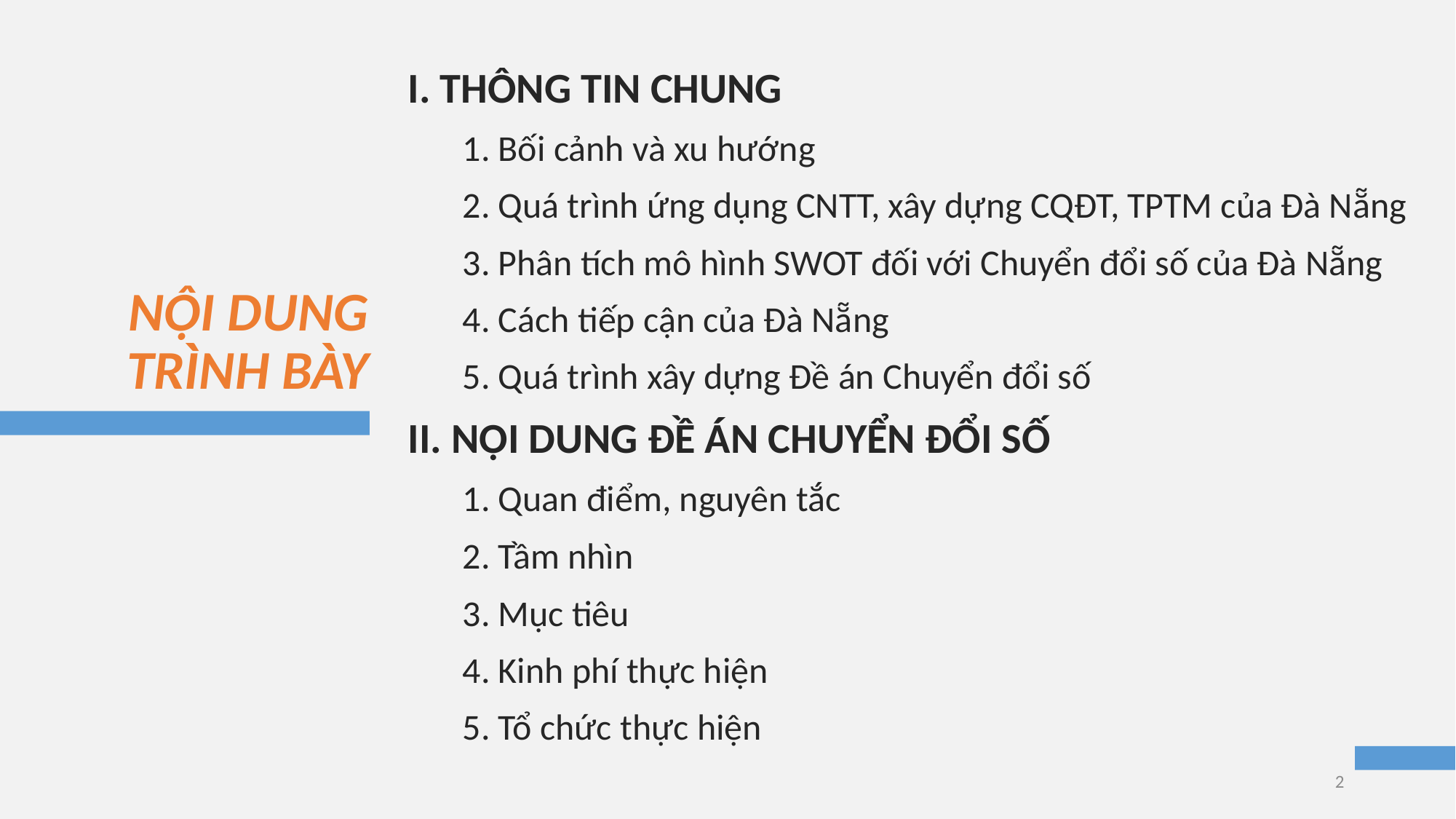

I. THÔNG TIN CHUNG
1. Bối cảnh và xu hướng
2. Quá trình ứng dụng CNTT, xây dựng CQĐT, TPTM của Đà Nẵng
3. Phân tích mô hình SWOT đối với Chuyển đổi số của Đà Nẵng
4. Cách tiếp cận của Đà Nẵng
5. Quá trình xây dựng Đề án Chuyển đổi số
II. NỘI DUNG ĐỀ ÁN CHUYỂN ĐỔI SỐ
1. Quan điểm, nguyên tắc
2. Tầm nhìn
3. Mục tiêu
4. Kinh phí thực hiện
5. Tổ chức thực hiện
# NỘI DUNG TRÌNH BÀY
2